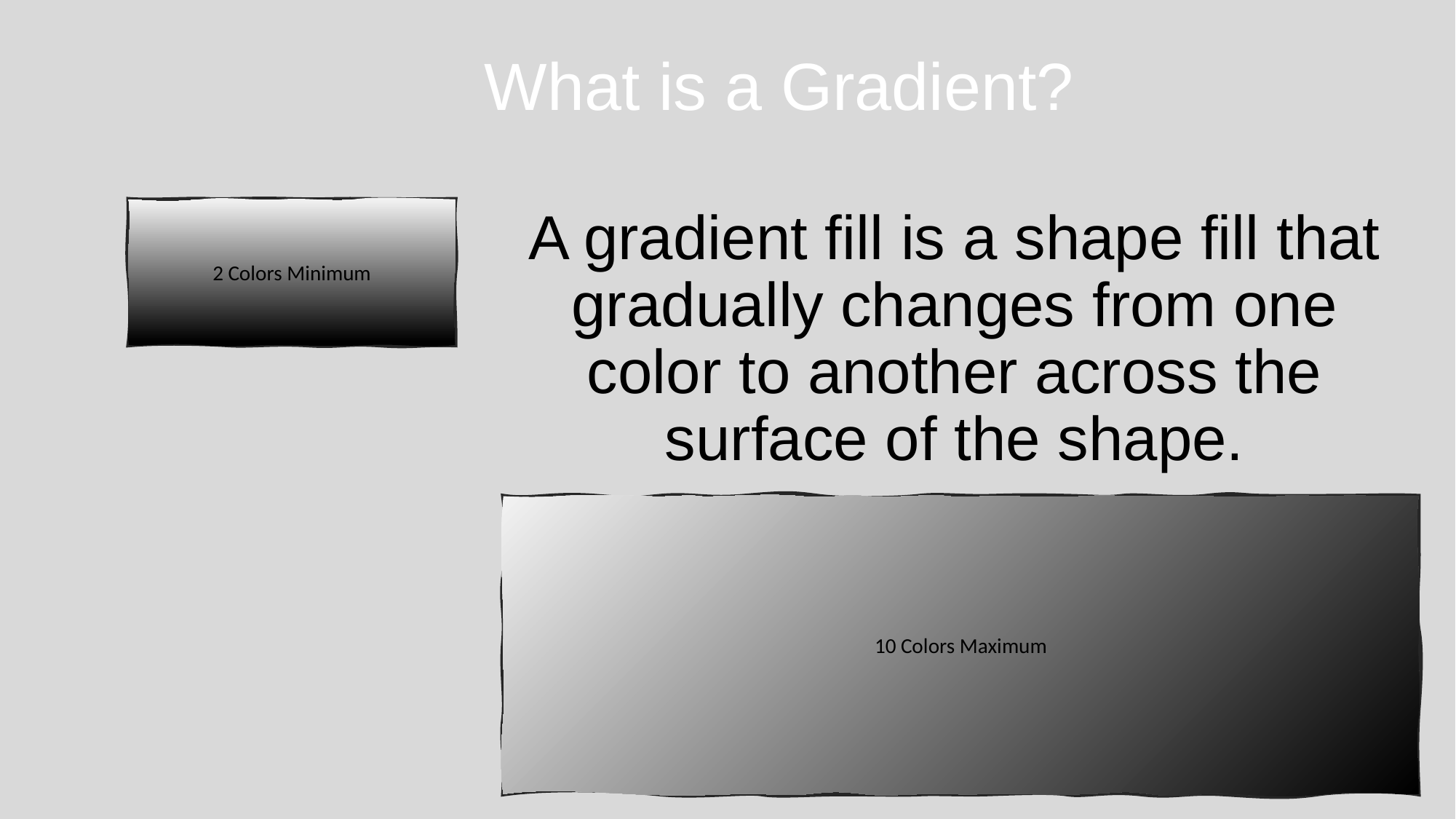

# What is a Gradient?
2 Colors Minimum
A gradient fill is a shape fill that gradually changes from one color to another across the surface of the shape.
10 Colors Maximum